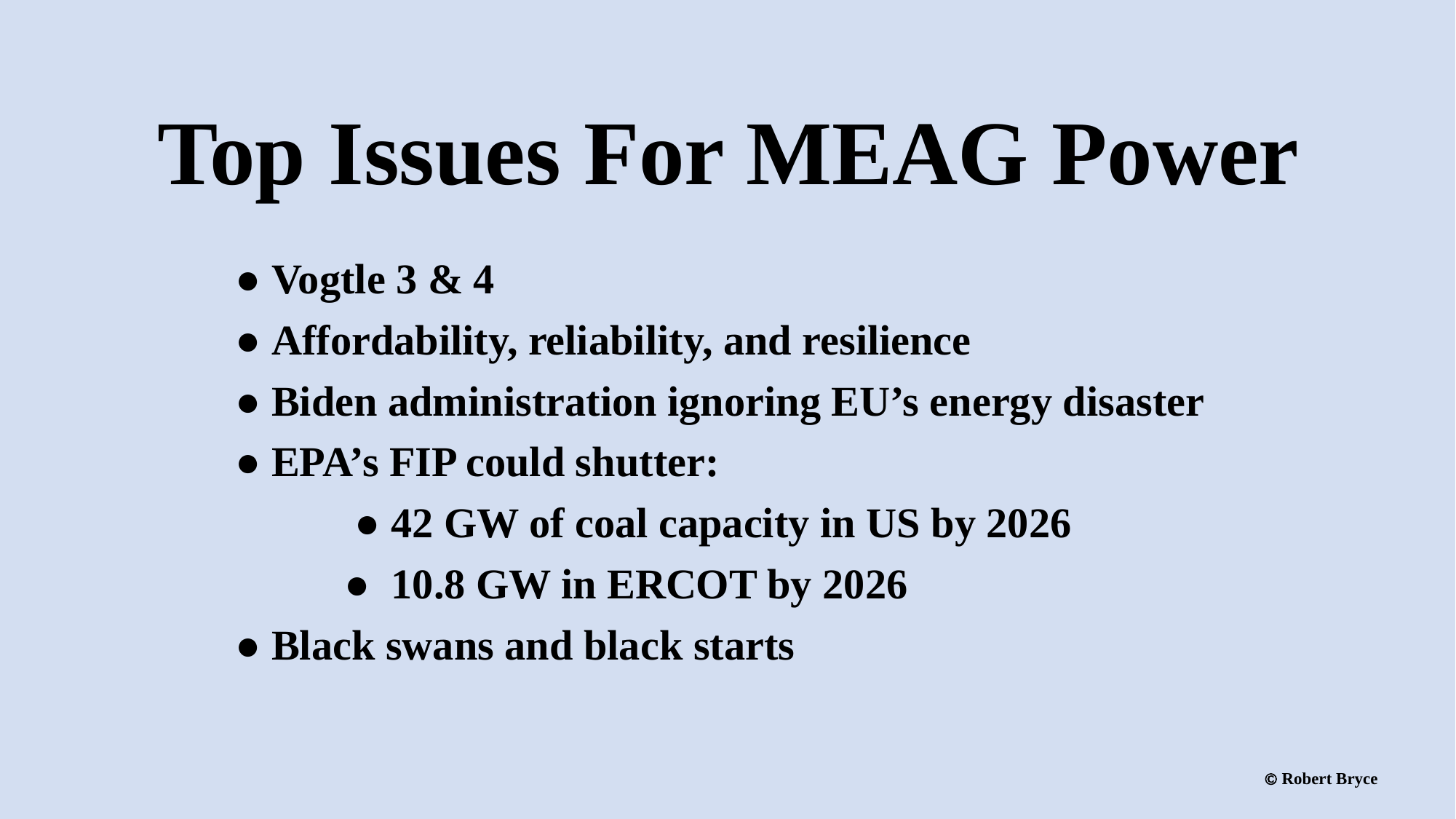

# Top Issues For MEAG Power
● Vogtle 3 & 4
● Affordability, reliability, and resilience
● Biden administration ignoring EU’s energy disaster
● EPA’s FIP could shutter:
	 ● 42 GW of coal capacity in US by 2026
	●  10.8 GW in ERCOT by 2026
● Black swans and black starts
© Robert Bryce